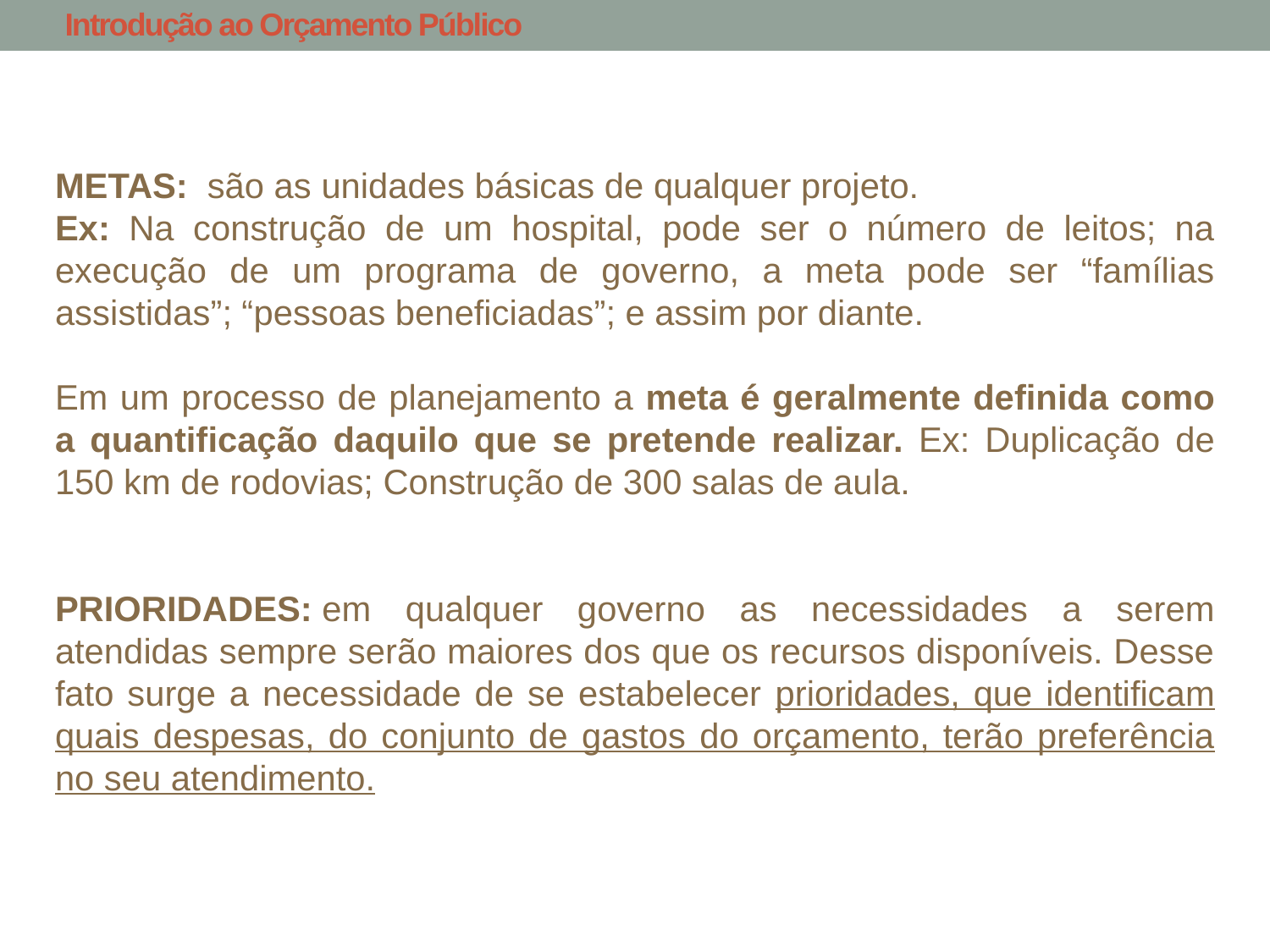

Introdução ao Orçamento Público
# METAS:  são as unidades básicas de qualquer projeto.
Ex: Na construção de um hospital, pode ser o número de leitos; na execução de um programa de governo, a meta pode ser “famílias assistidas”; “pessoas beneficiadas”; e assim por diante.

Em um processo de planejamento a meta é geralmente definida como a quantificação daquilo que se pretende realizar. Ex: Duplicação de 150 km de rodovias; Construção de 300 salas de aula.

PRIORIDADES: em qualquer governo as necessidades a serem atendidas sempre serão maiores dos que os recursos disponíveis. Desse fato surge a necessidade de se estabelecer prioridades, que identificam quais despesas, do conjunto de gastos do orçamento, terão preferência no seu atendimento.